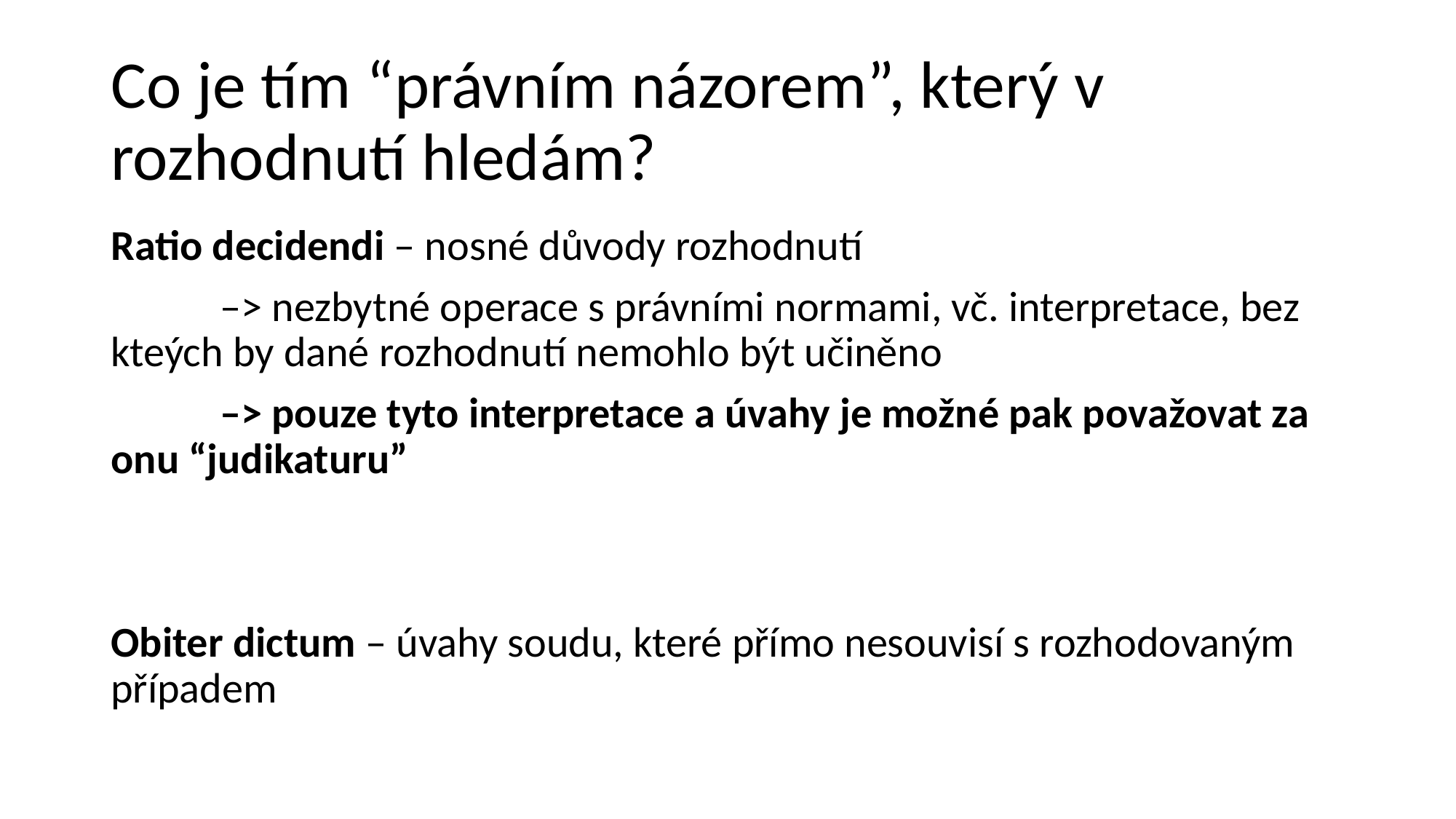

# Co je tím “právním názorem”, který v rozhodnutí hledám?
Ratio decidendi – nosné důvody rozhodnutí
	–> nezbytné operace s právními normami, vč. interpretace, bez kteých by dané rozhodnutí nemohlo být učiněno
	–> pouze tyto interpretace a úvahy je možné pak považovat za onu “judikaturu”

Obiter dictum – úvahy soudu, které přímo nesouvisí s rozhodovaným případem